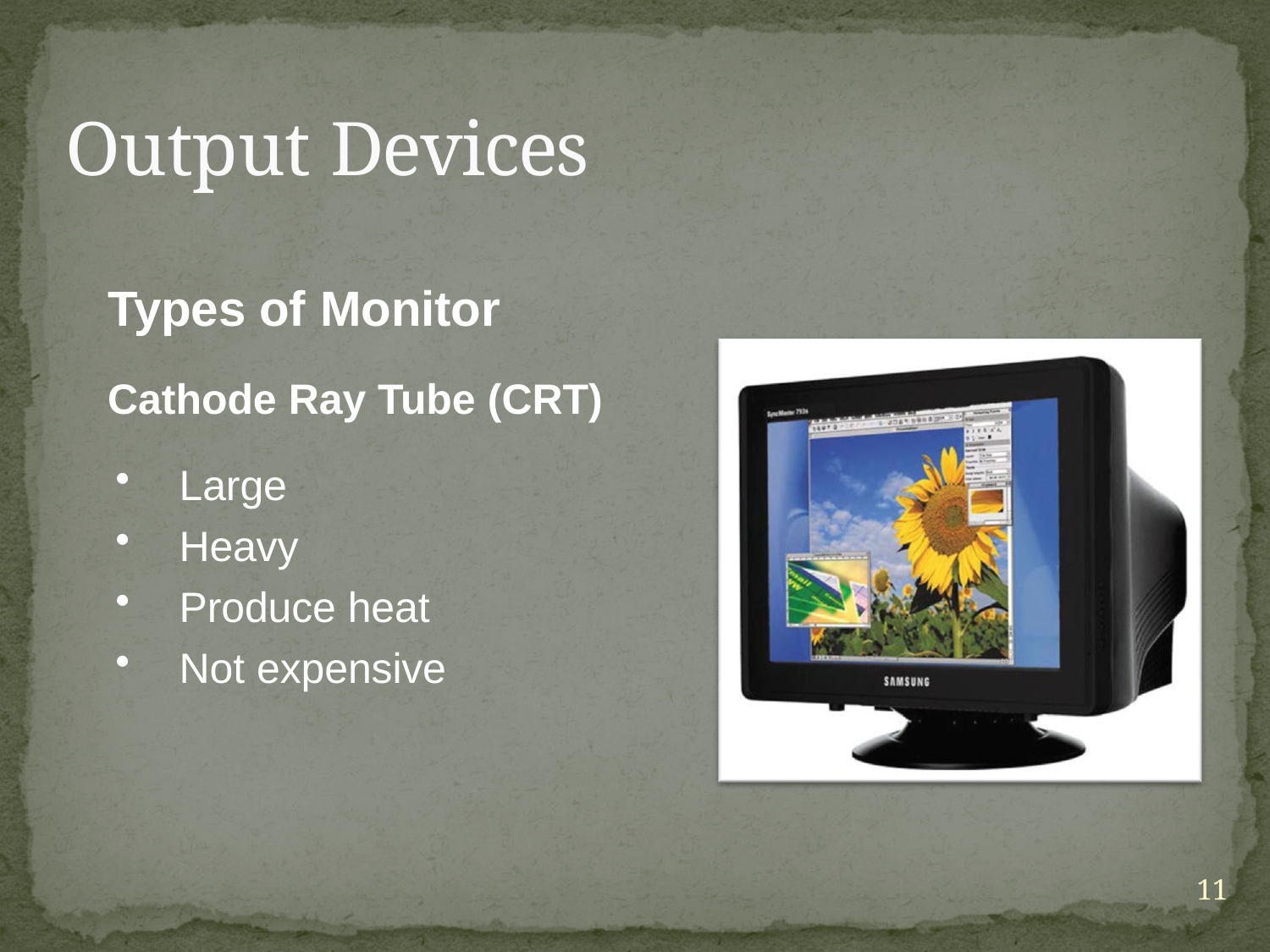

# Output Devices
Types of Monitor
Cathode Ray Tube (CRT)
Large
Heavy
Produce heat
Not expensive

11